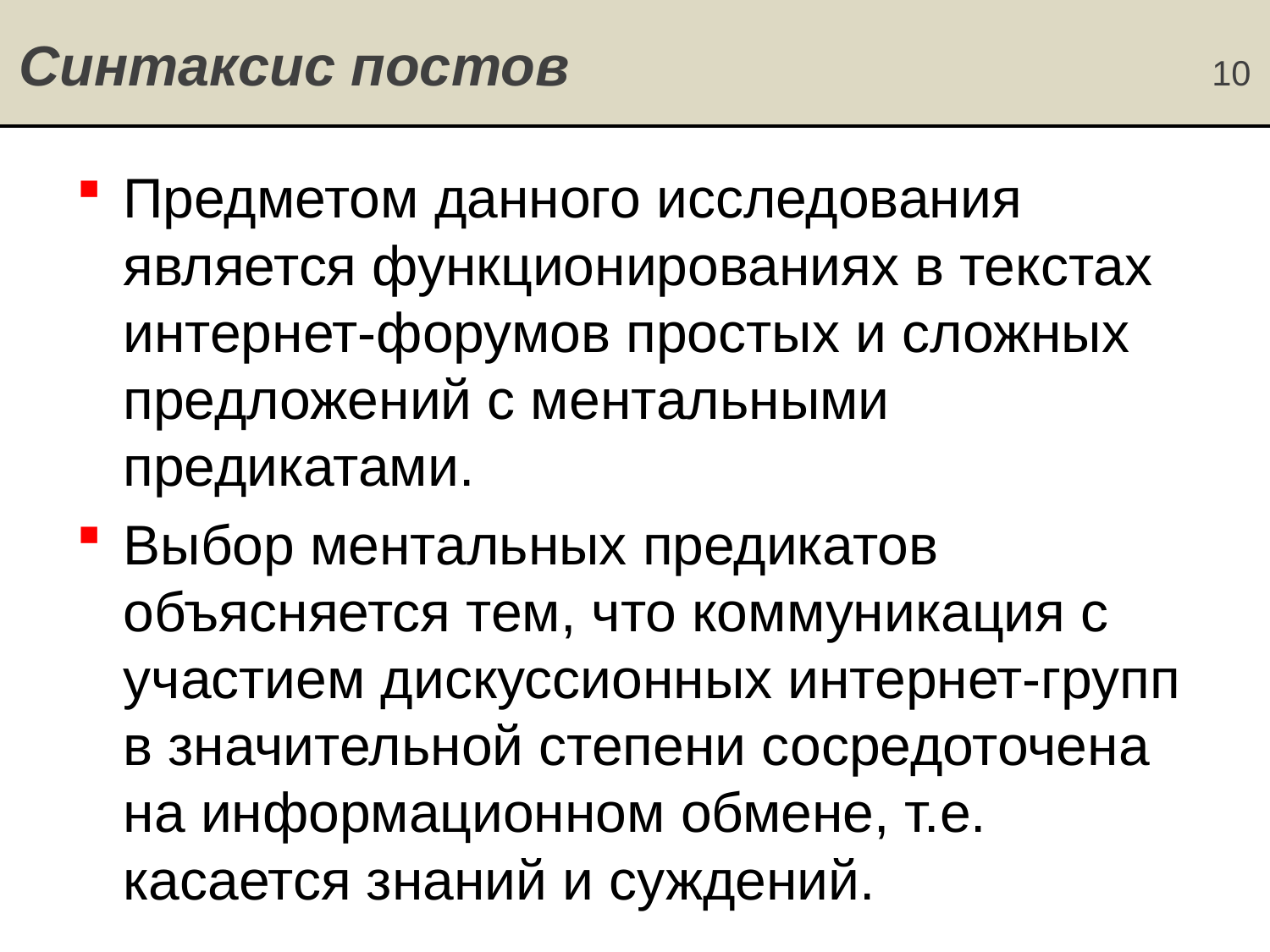

# Синтаксис постов                                         10
Предметом данного исследования является функционированиях в текстах интернет-форумов простых и сложных предложений с ментальными предикатами.
Выбор ментальных предикатов объясняется тем, что коммуникация с участием дискуссионных интернет-групп в значительной степени сосредоточена на информационном обмене, т.е. касается знаний и суждений.